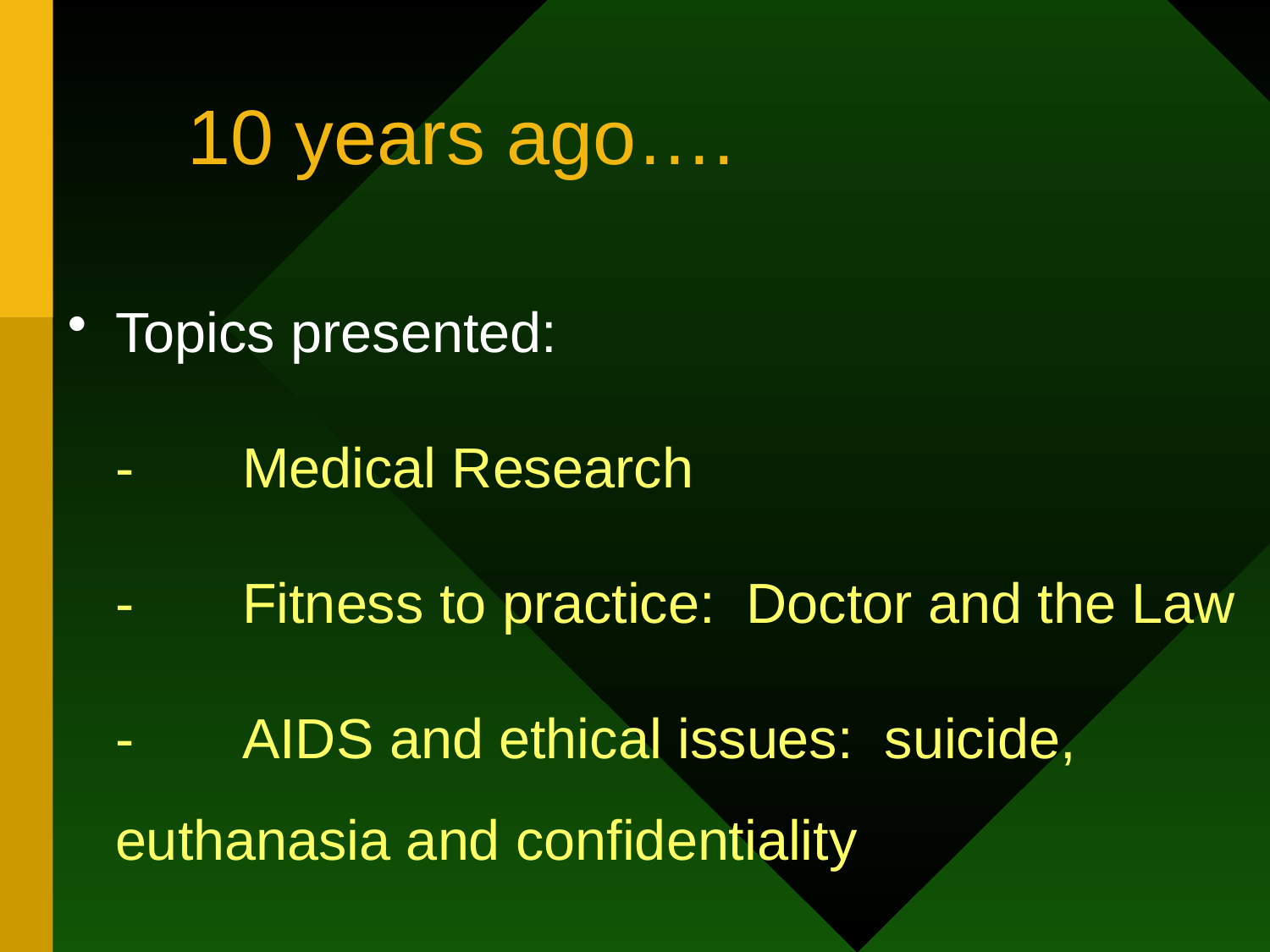

# 10 years ago….
Topics presented:
	-	Medical Research
	-	Fitness to practice:  Doctor and the Law
	-	AIDS and ethical issues:  suicide, 	euthanasia and confidentiality